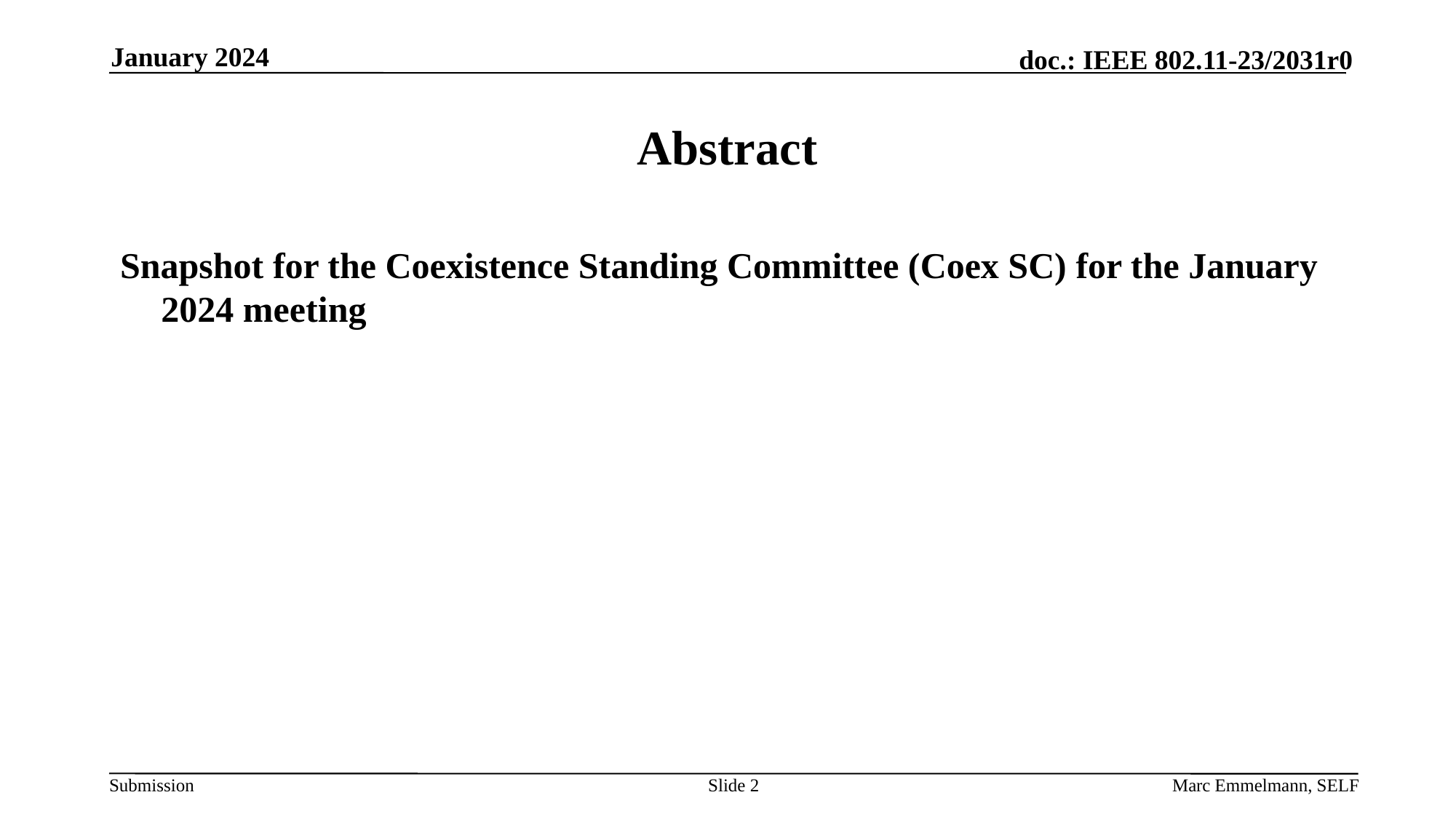

January 2024
# Abstract
Snapshot for the Coexistence Standing Committee (Coex SC) for the January 2024 meeting
Slide 2
Marc Emmelmann, SELF